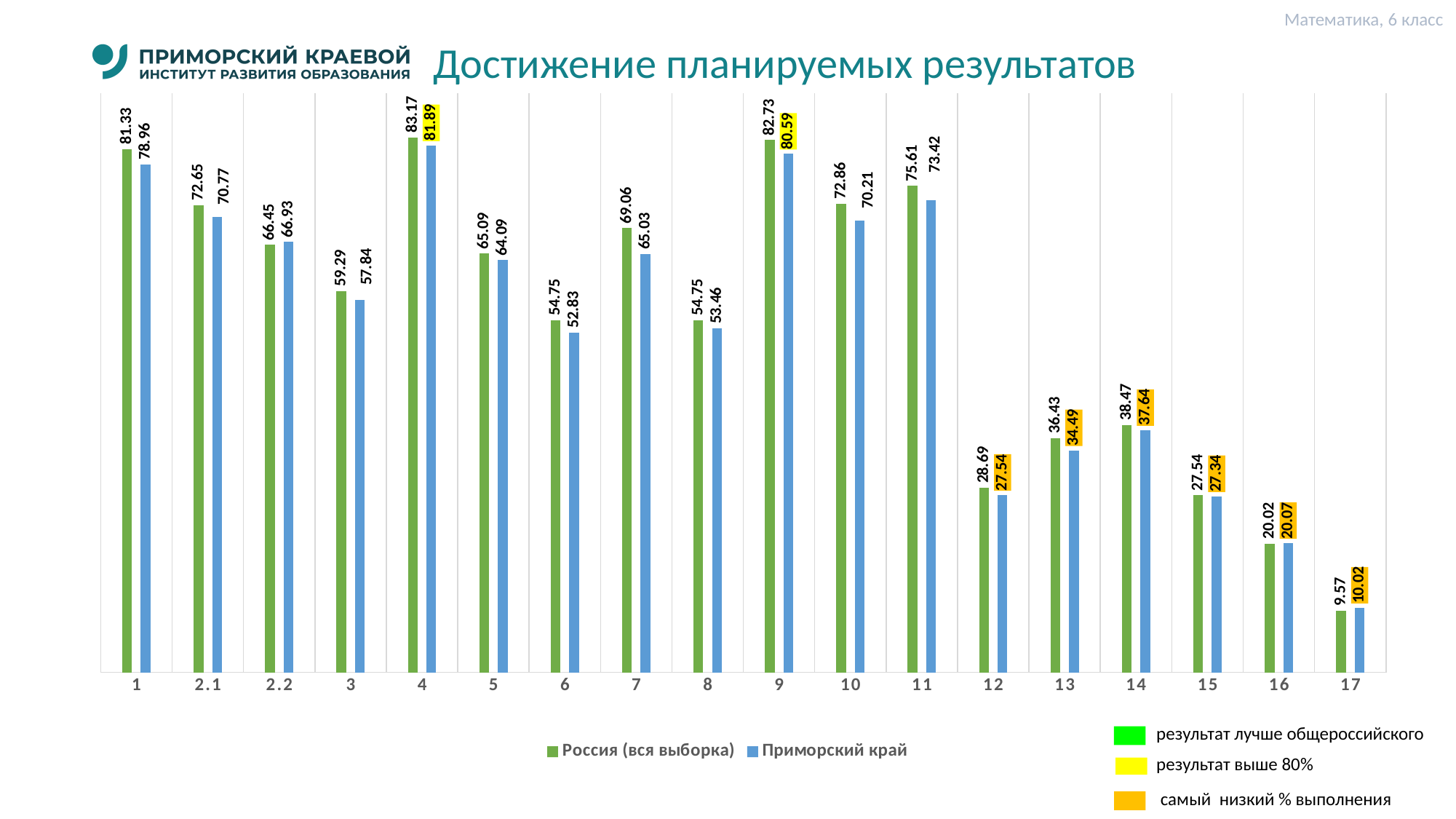

Математика, 6 класс
# Достижение планируемых результатов

### Chart

| Category | Россия (вся выборка) | Приморский край |
|---|---|---|
| 1 | 81.33 | 78.96 |
| 2.1 | 72.65 | 70.77 |
| 2.2 | 66.45 | 66.93 |
| 3 | 59.29 | 57.84 |
| 4 | 83.17 | 81.89 |
| 5 | 65.09 | 64.09 |
| 6 | 54.75 | 52.83 |
| 7 | 69.06 | 65.03 |
| 8 | 54.75 | 53.46 |
| 9 | 82.73 | 80.59 |
| 10 | 72.86 | 70.21 |
| 11 | 75.61 | 73.42 |
| 12 | 28.69 | 27.54 |
| 13 | 36.43 | 34.49 |
| 14 | 38.47 | 37.64 |
| 15 | 27.54 | 27.34 |
| 16 | 20.02 | 20.07 |
| 17 | 9.57 | 10.02 |
результат лучше общероссийского

результат выше 80%

 самый  низкий % выполнения